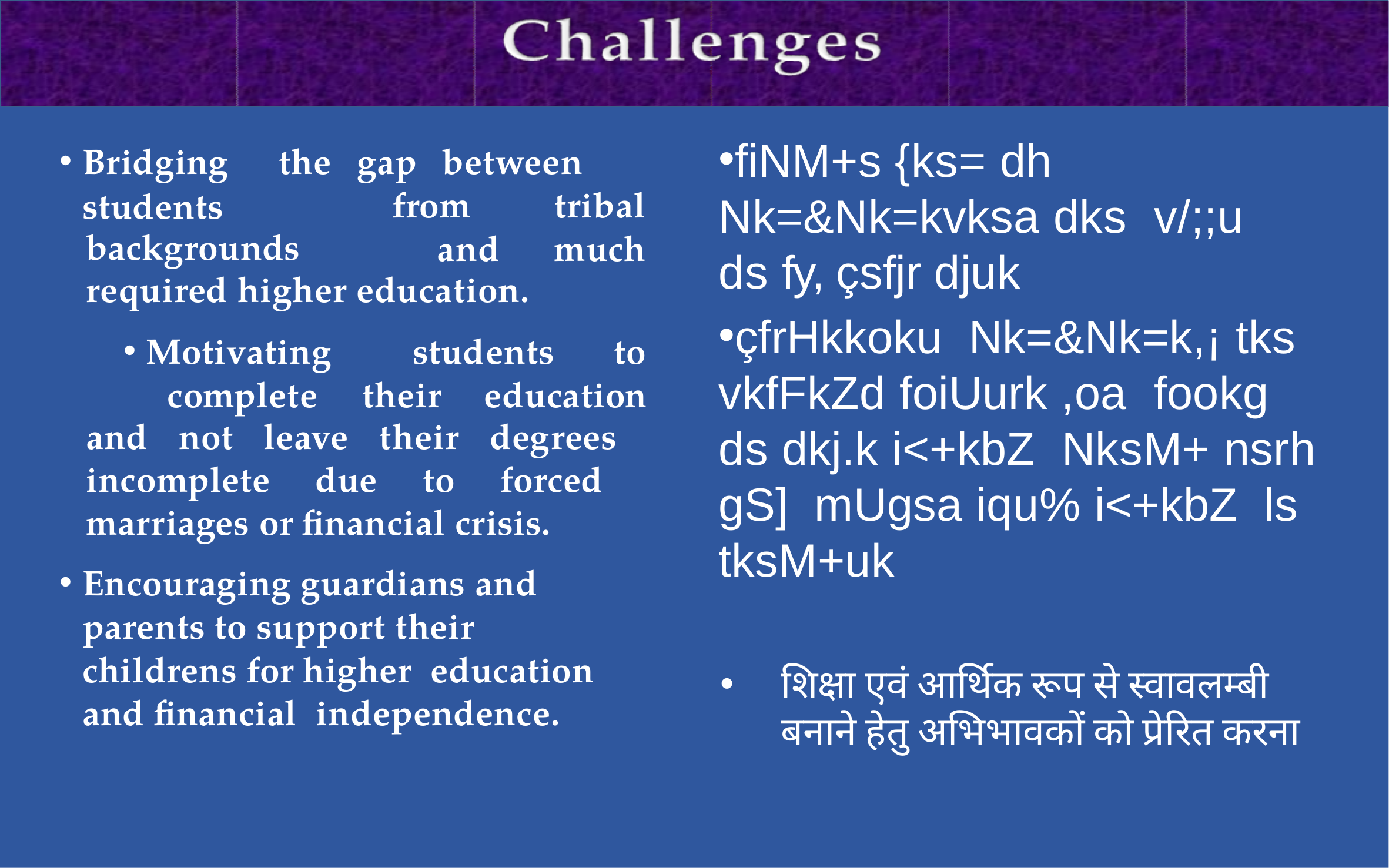

fiNM+s {ks= dh    Nk=&Nk=kvksa dks  v/;;u ds fy, çsfjr djuk
çfrHkkoku  Nk=&Nk=k,¡ tks  vkfFkZd foiUurk ,oa  fookg ds dkj.k i<+kbZ  NksM+ nsrh gS]  mUgsa iqu% i<+kbZ  ls tksM+uk

शिक्षा एवं आर्थिक रूप से स्वावलम्बी  बनाने हेतु अभिभावकों को प्रेरित करना
Bridging	the	gap	between
students
from	tribal
and	much
backgrounds
required higher education.
Motivating	students	to
complete	their	education
and not leave their degrees  incomplete due to forced  marriages or financial crisis.
Encouraging guardians and  parents to support their  childrens for higher  education and financial  independence.